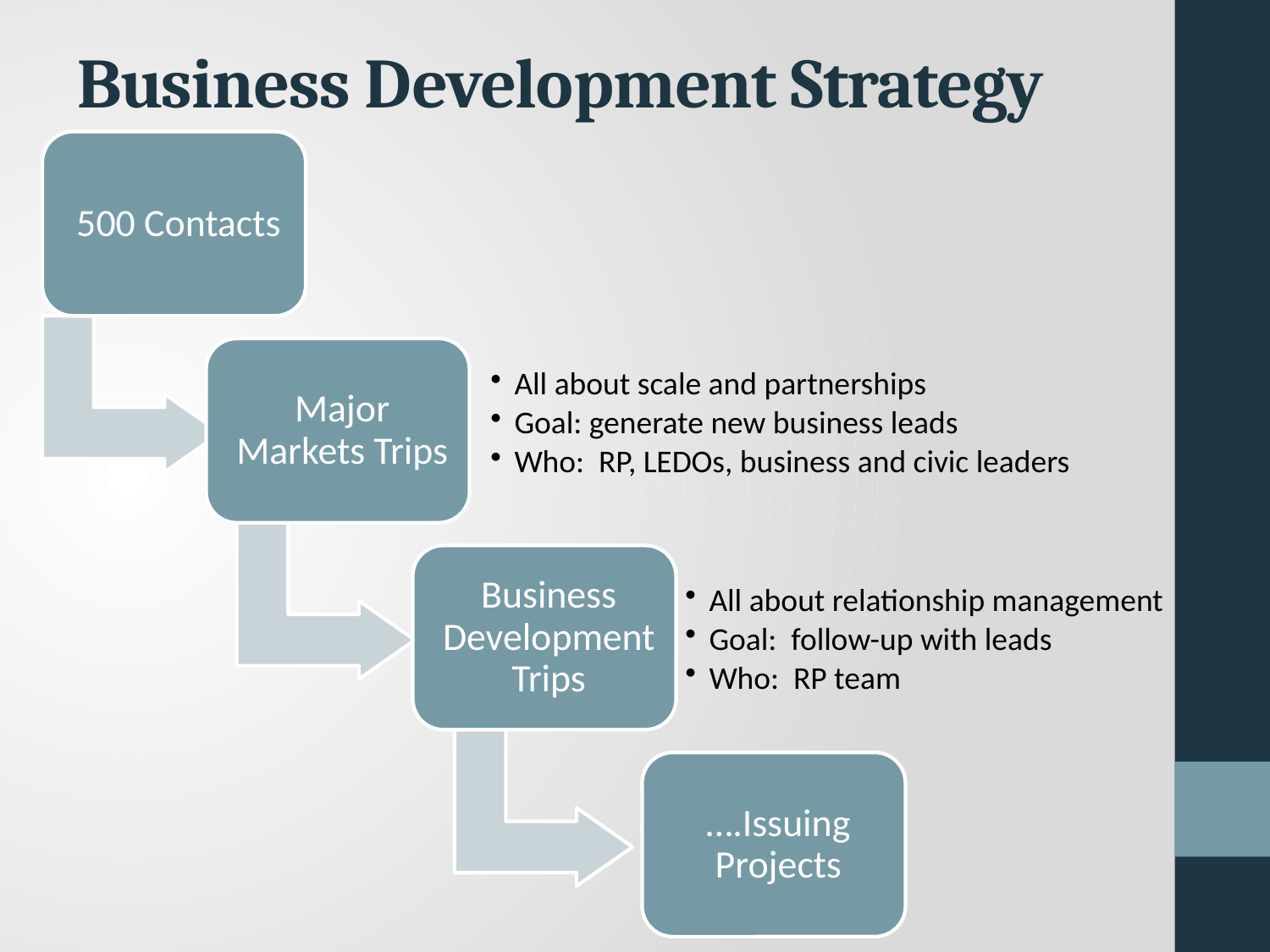

# Business Development Strategy
500 Contacts
Major Markets Trips
All about scale and partnerships
Goal: generate new business leads
Who:  RP, LEDOs, business and civic leaders
Business Development Trips
All about relationship management
Goal:  follow-up with leads
Who:  RP team
….Issuing Projects